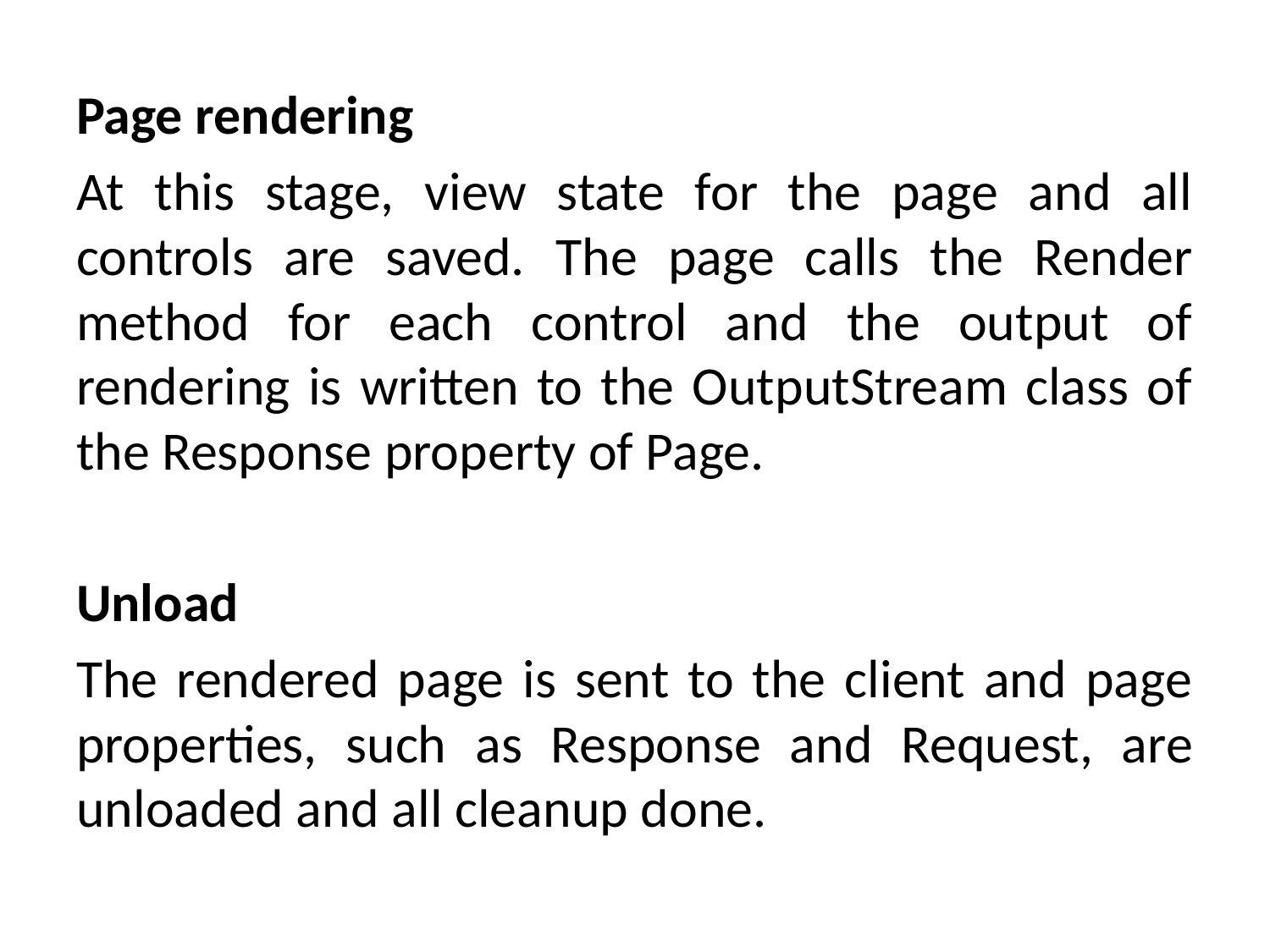

Page rendering
At this stage, view state for the page and all controls are saved. The page calls the Render method for each control and the output of rendering is written to the OutputStream class of the Response property of Page.

Unload
The rendered page is sent to the client and page properties, such as Response and Request, are unloaded and all cleanup done.